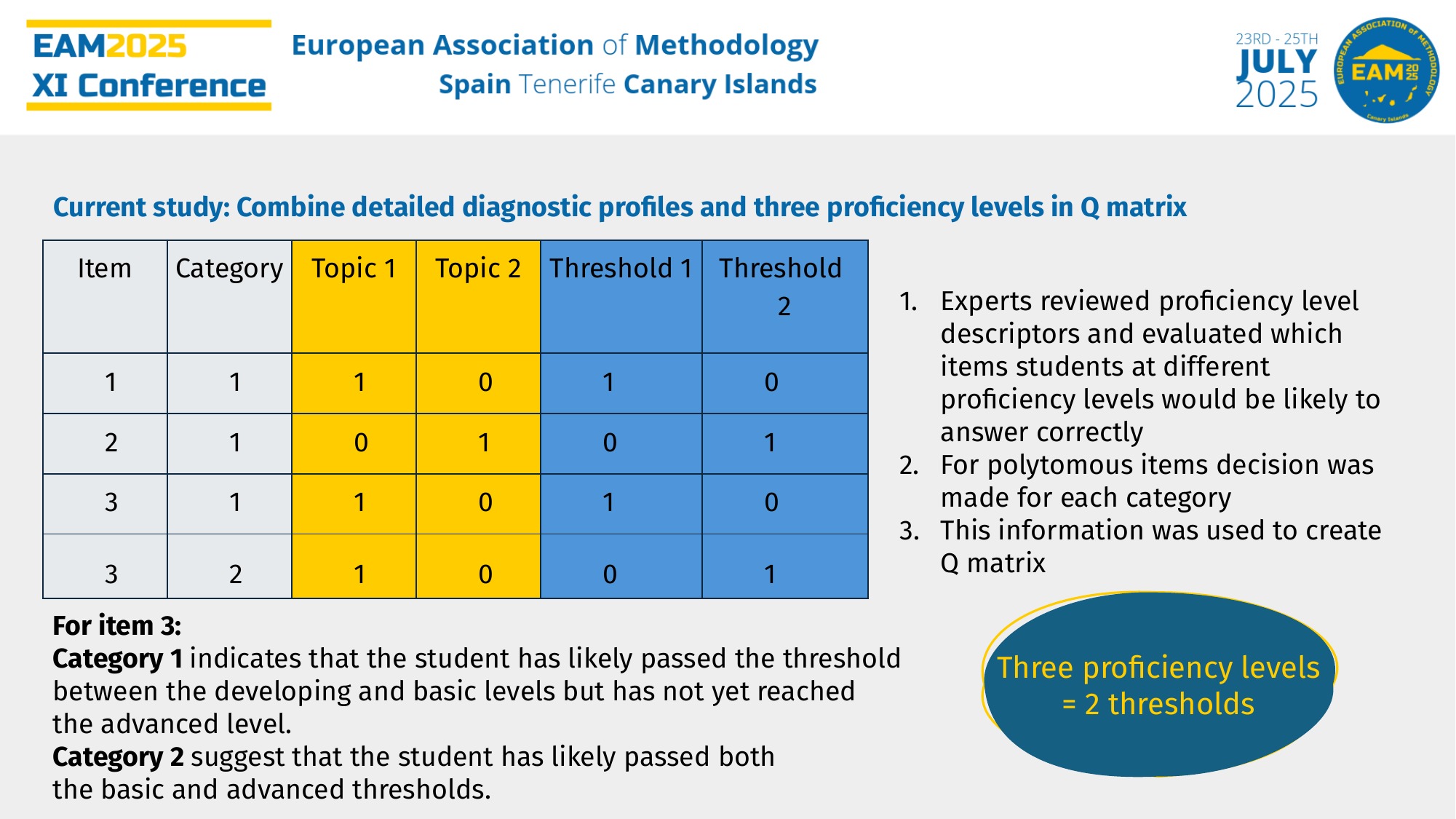

Current study: Combine detailed diagnostic profiles and three proficiency levels in Q matrix

| Item | Category | Topic 1 | Topic 2 | Threshold 1 | Threshold 2 |
| --- | --- | --- | --- | --- | --- |
| 1 | 1 | 1 | 0 | 1 | 0 |
| 2 | 1 | 0 | 1 | 0 | 1 |
| 3 | 1 | 1 | 0 | 1 | 0 |
| 3 | 2 | 1 | 0 | 0 | 1 |
Experts reviewed proficiency level descriptors and evaluated which items students at different proficiency levels would be likely to answer correctly
For polytomous items decision was made for each category
This information was used to create Q matrix
Three proficiency levels = 2 thresholds
For item 3:
Category 1 indicates that the student has likely passed the threshold between the developing and basic levels but has not yet reached the advanced level.
Category 2 suggest that the student has likely passed both the basic and advanced thresholds.